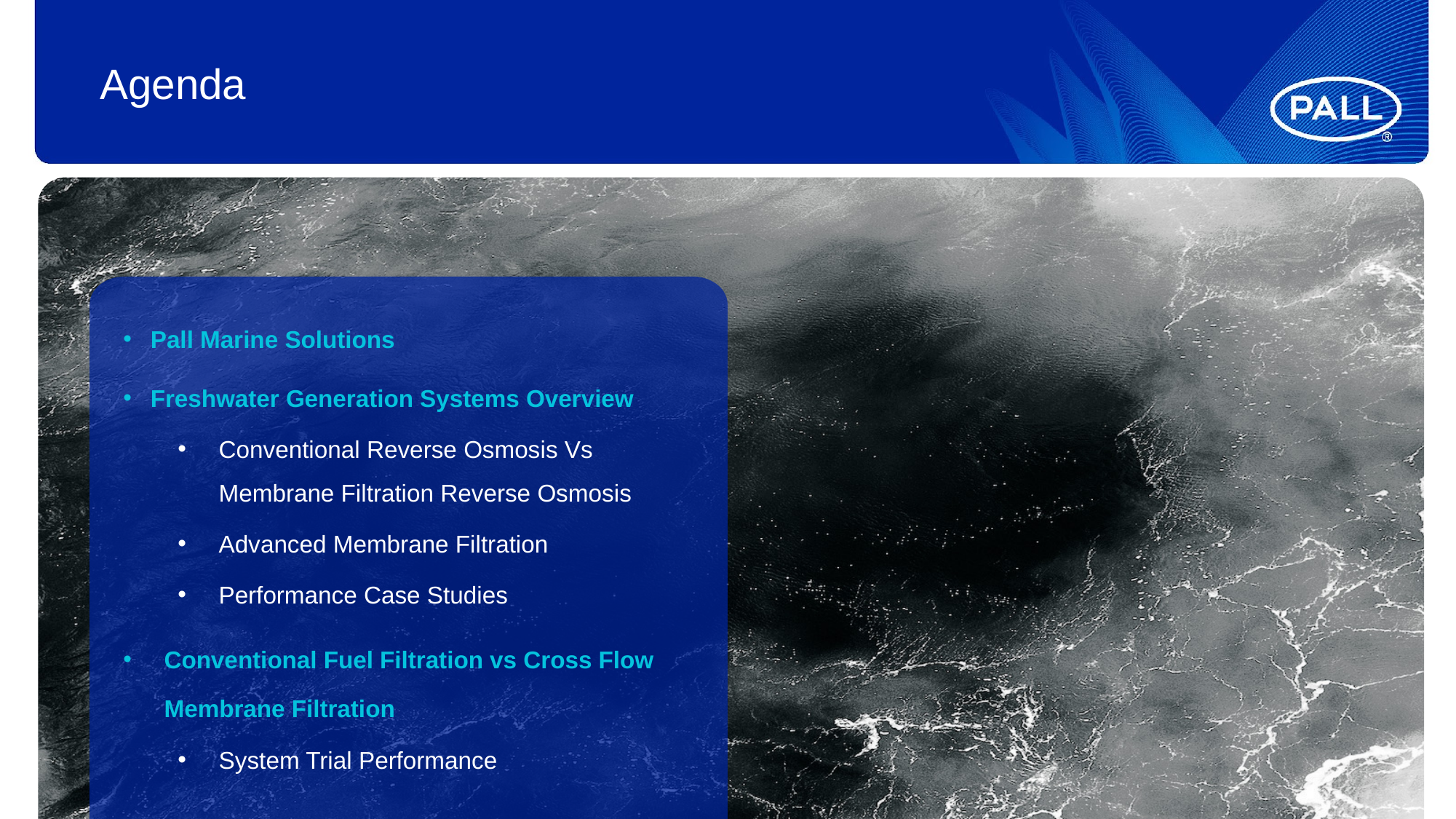

# Agenda
Pall Marine Solutions
Freshwater Generation Systems Overview
Conventional Reverse Osmosis Vs Membrane Filtration Reverse Osmosis
Advanced Membrane Filtration
Performance Case Studies
Conventional Fuel Filtration vs Cross Flow Membrane Filtration
System Trial Performance